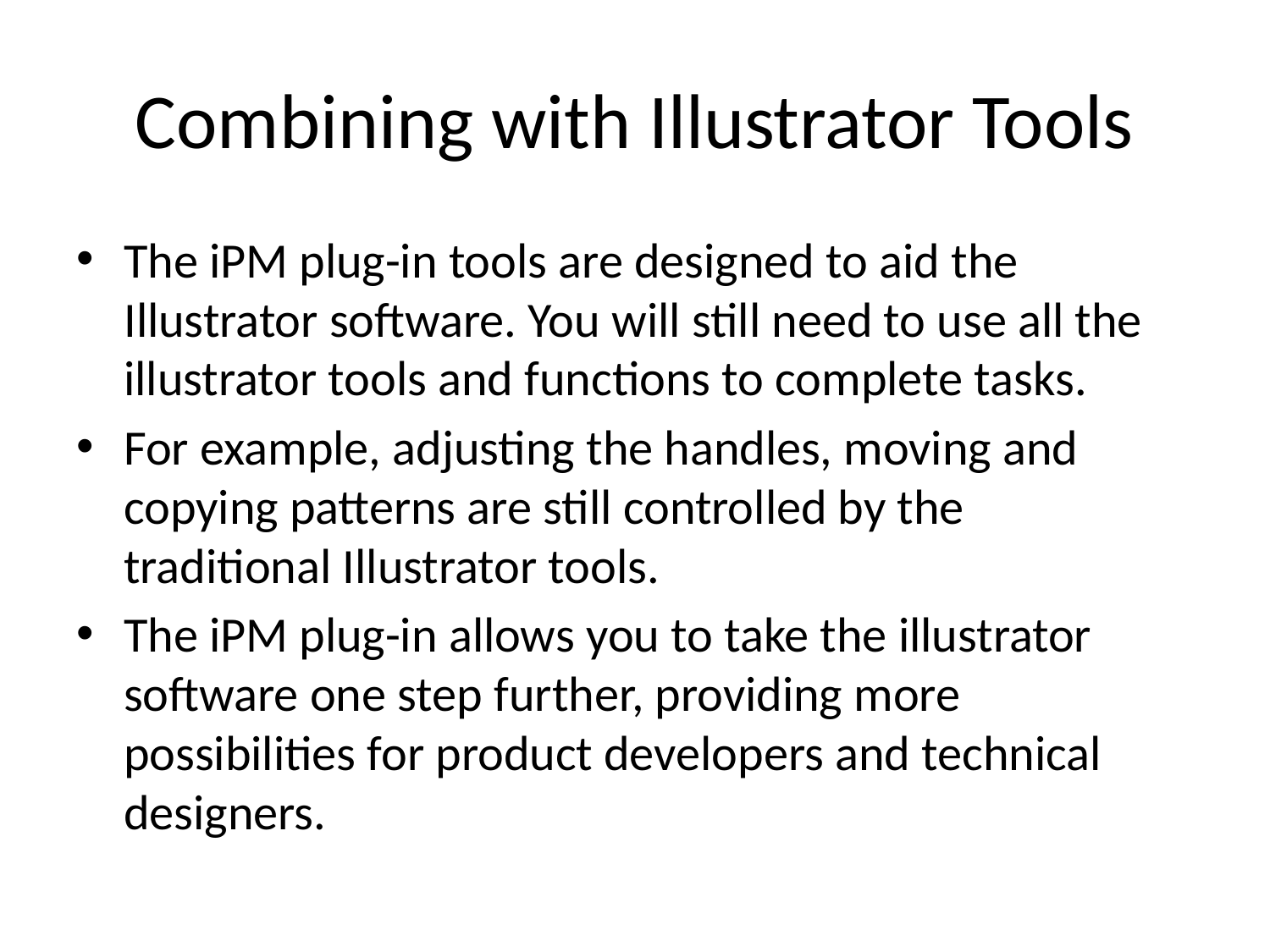

# Combining with Illustrator Tools
The iPM plug-in tools are designed to aid the Illustrator software. You will still need to use all the illustrator tools and functions to complete tasks.
For example, adjusting the handles, moving and copying patterns are still controlled by the traditional Illustrator tools.
The iPM plug-in allows you to take the illustrator software one step further, providing more possibilities for product developers and technical designers.